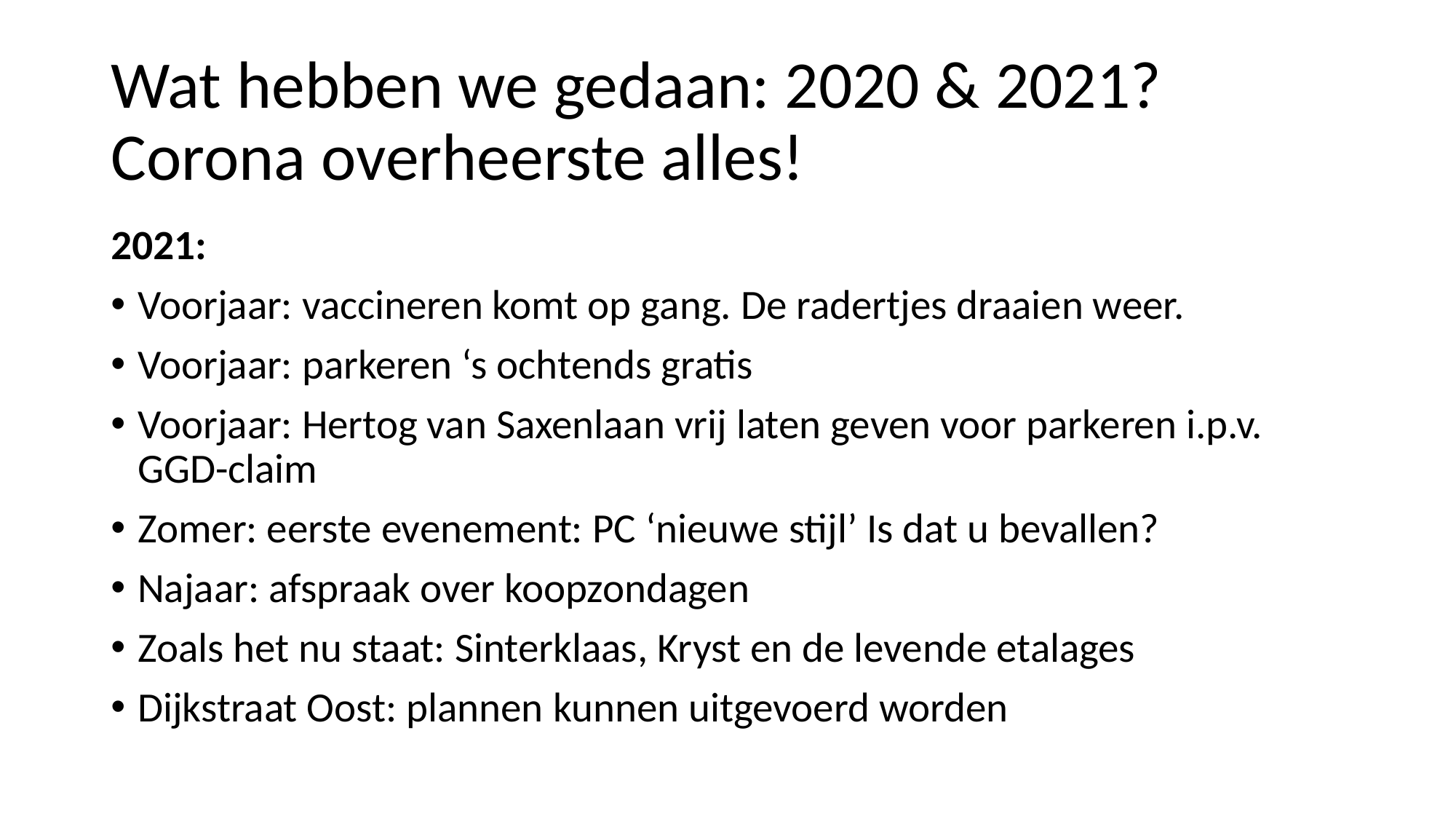

# Wat hebben we gedaan: 2020 & 2021? Corona overheerste alles!
2021:
Voorjaar: vaccineren komt op gang. De radertjes draaien weer.
Voorjaar: parkeren ‘s ochtends gratis
Voorjaar: Hertog van Saxenlaan vrij laten geven voor parkeren i.p.v. GGD-claim
Zomer: eerste evenement: PC ‘nieuwe stijl’ Is dat u bevallen?
Najaar: afspraak over koopzondagen
Zoals het nu staat: Sinterklaas, Kryst en de levende etalages
Dijkstraat Oost: plannen kunnen uitgevoerd worden